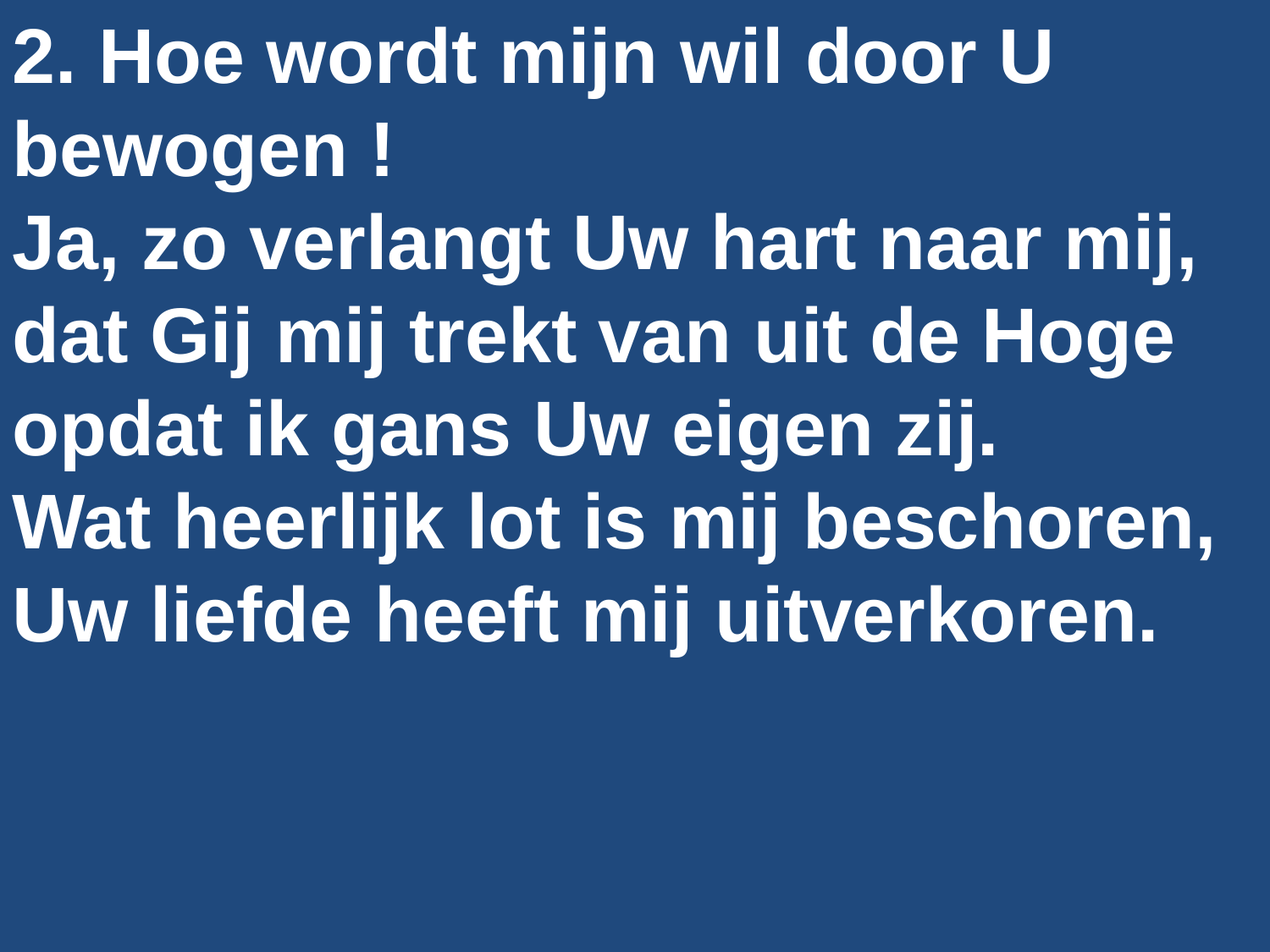

2. Hoe wordt mijn wil door U bewogen !
Ja, zo verlangt Uw hart naar mij,
dat Gij mij trekt van uit de Hoge
opdat ik gans Uw eigen zij.
Wat heerlijk lot is mij beschoren,
Uw liefde heeft mij uitverkoren.